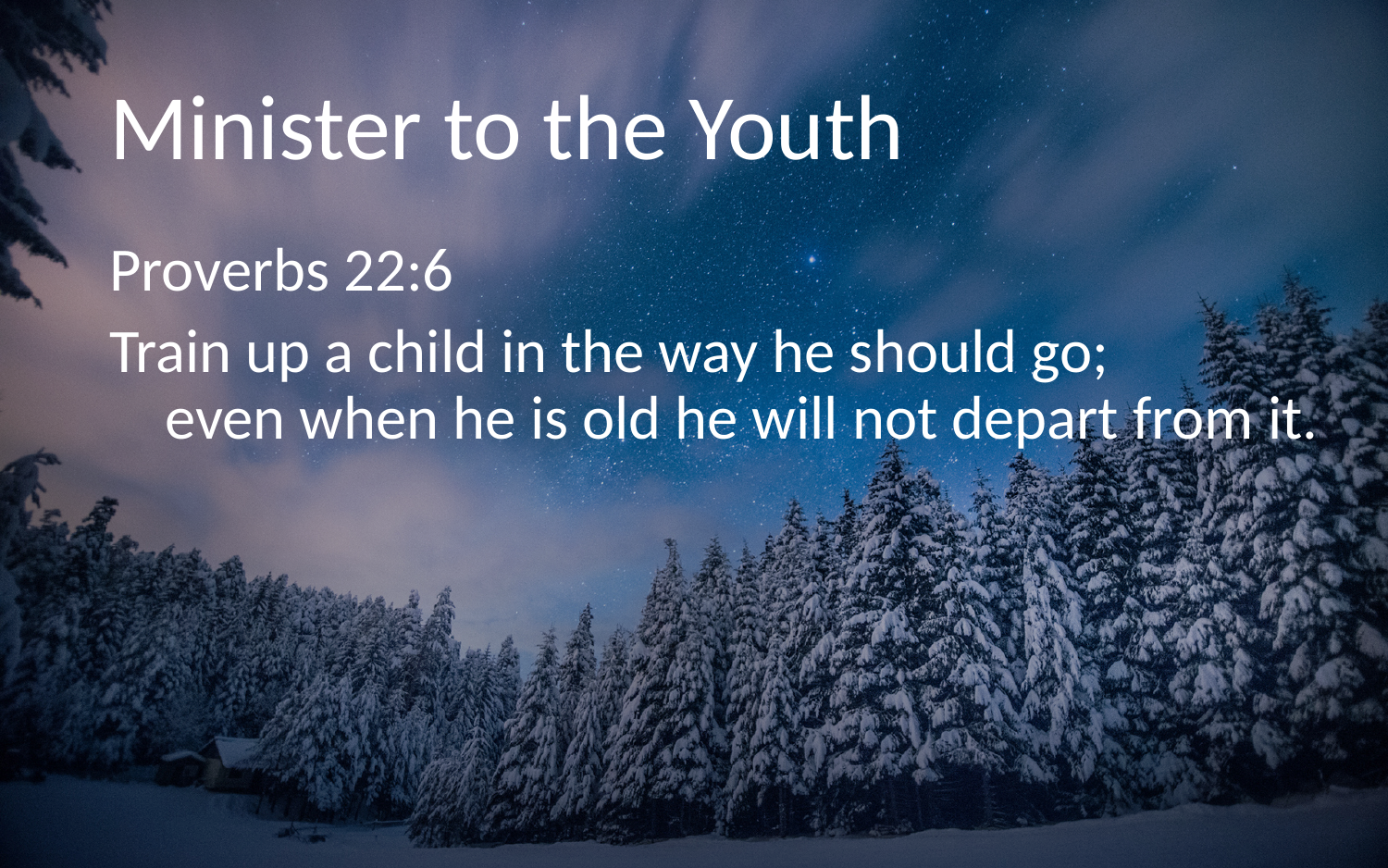

# Minister to the Youth
Proverbs 22:6
Train up a child in the way he should go;
    even when he is old he will not depart from it.